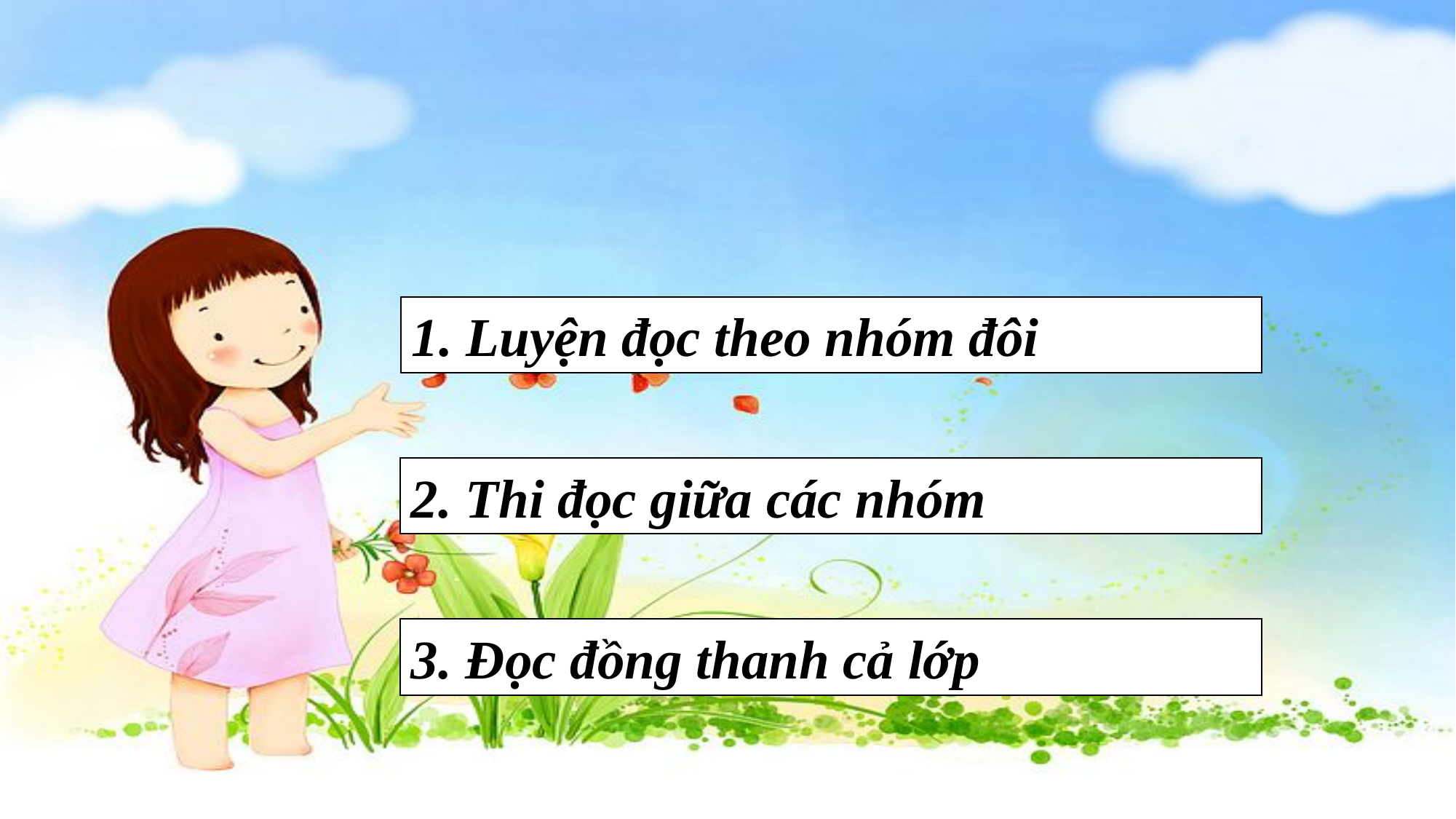

1. Luyện đọc theo nhóm đôi
2. Thi đọc giữa các nhóm
3. Đọc đồng thanh cả lớp